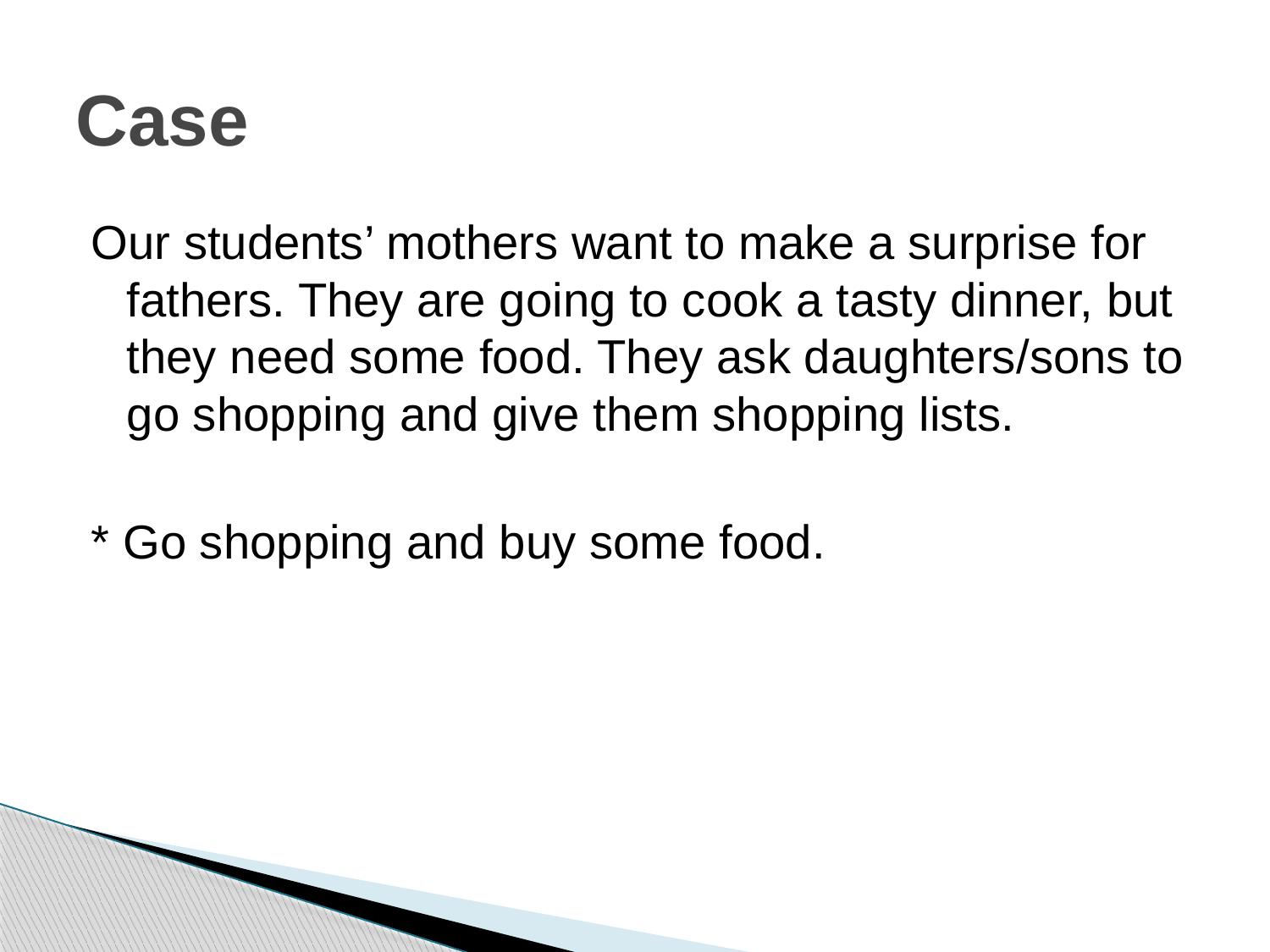

# Case
Our students’ mothers want to make a surprise for fathers. They are going to cook a tasty dinner, but they need some food. They ask daughters/sons to go shopping and give them shopping lists.

* Go shopping and buy some food.